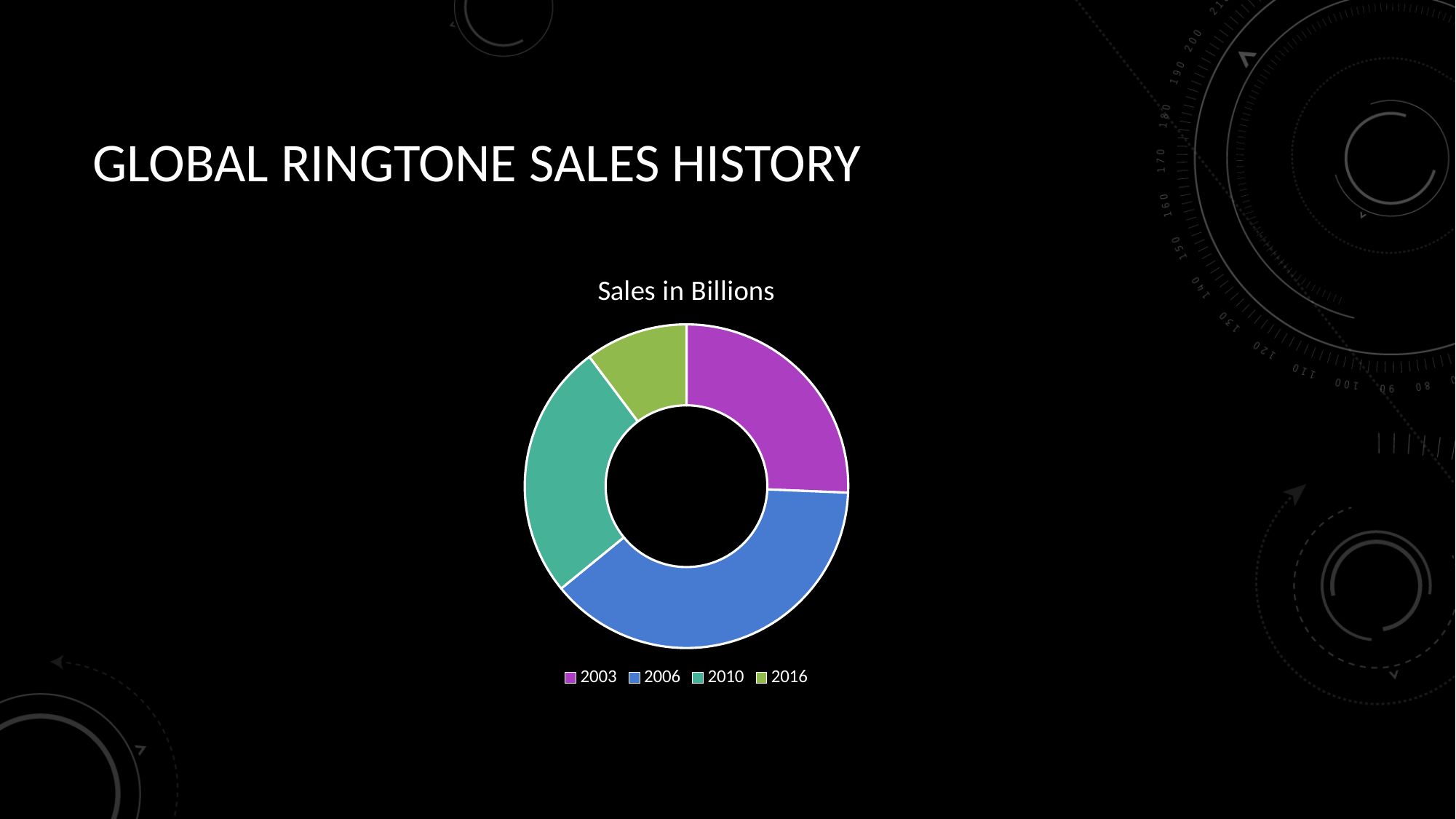

# Global ringtone sales history

### Chart:

| Category | Sales in Billions |
|---|---|
| 2003 | 3.0 |
| 2006 | 4.5 |
| 2010 | 3.0 |
| 2016 | 1.2 |